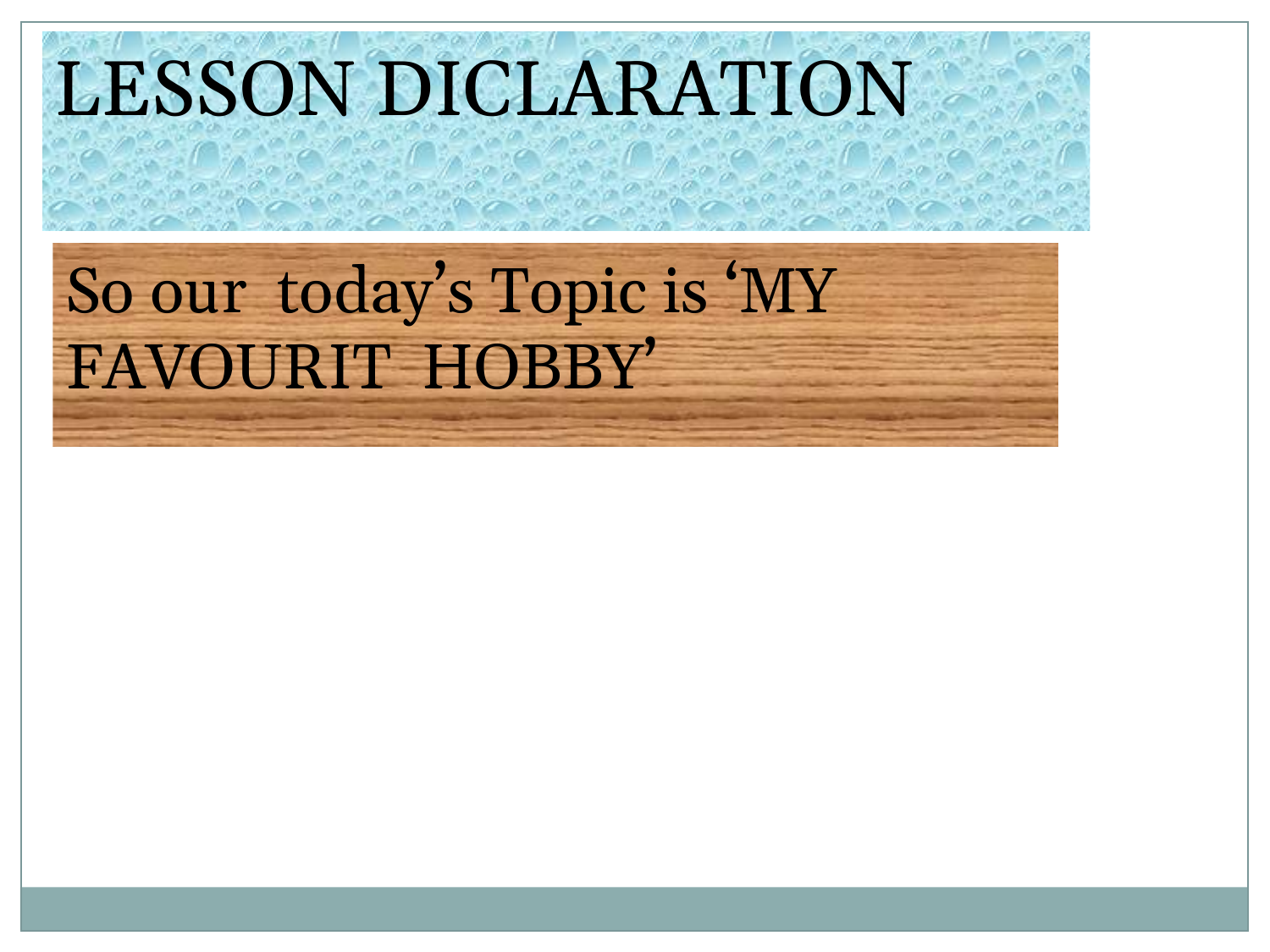

LESSON DICLARATION

So our  today’s Topic is ‘MY  FAVOURIT  HOBBY’